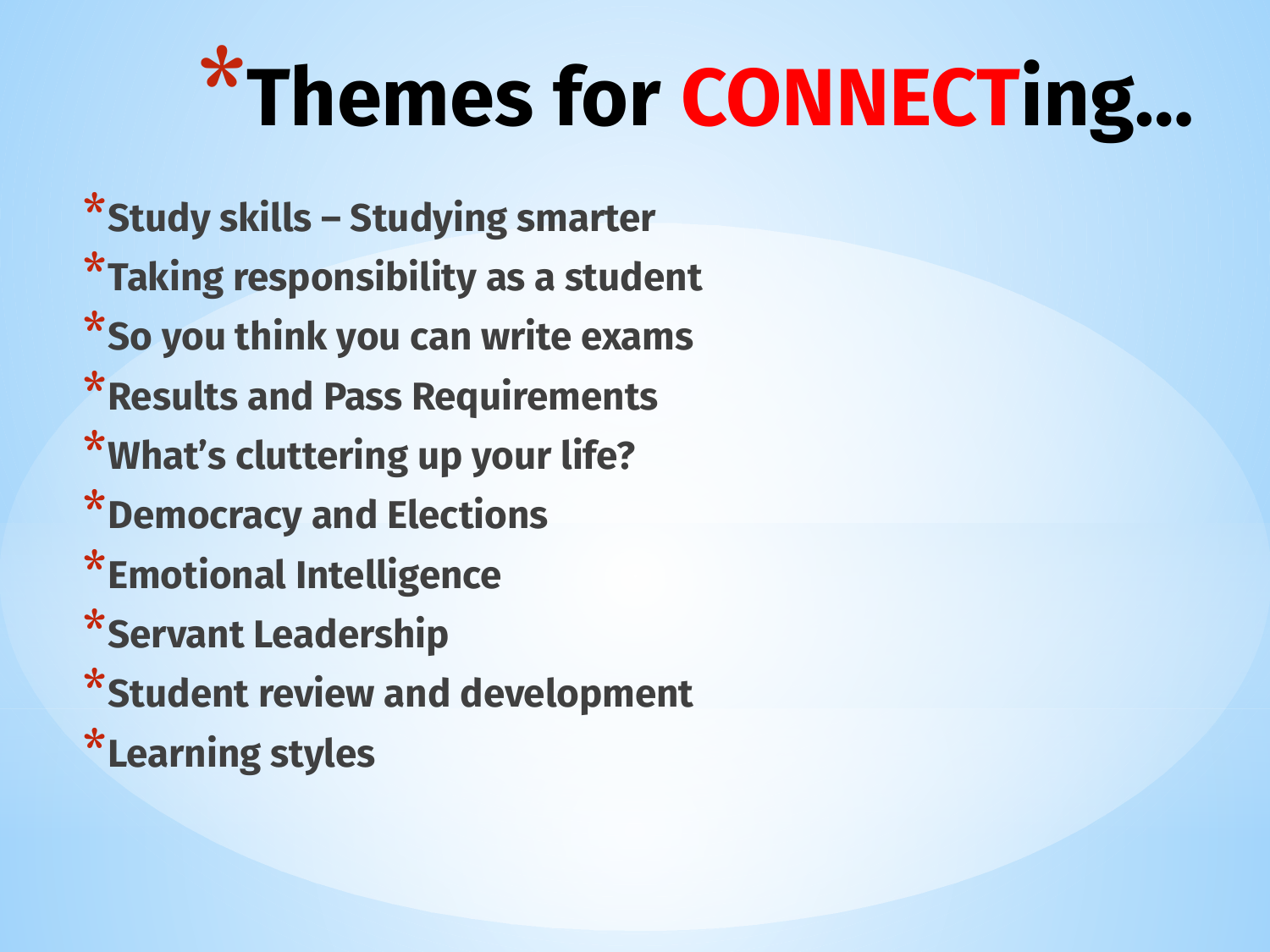

# Themes for CONNECTing…
Study skills – Studying smarter
Taking responsibility as a student
So you think you can write exams
Results and Pass Requirements
What’s cluttering up your life?
Democracy and Elections
Emotional Intelligence
Servant Leadership
Student review and development
Learning styles